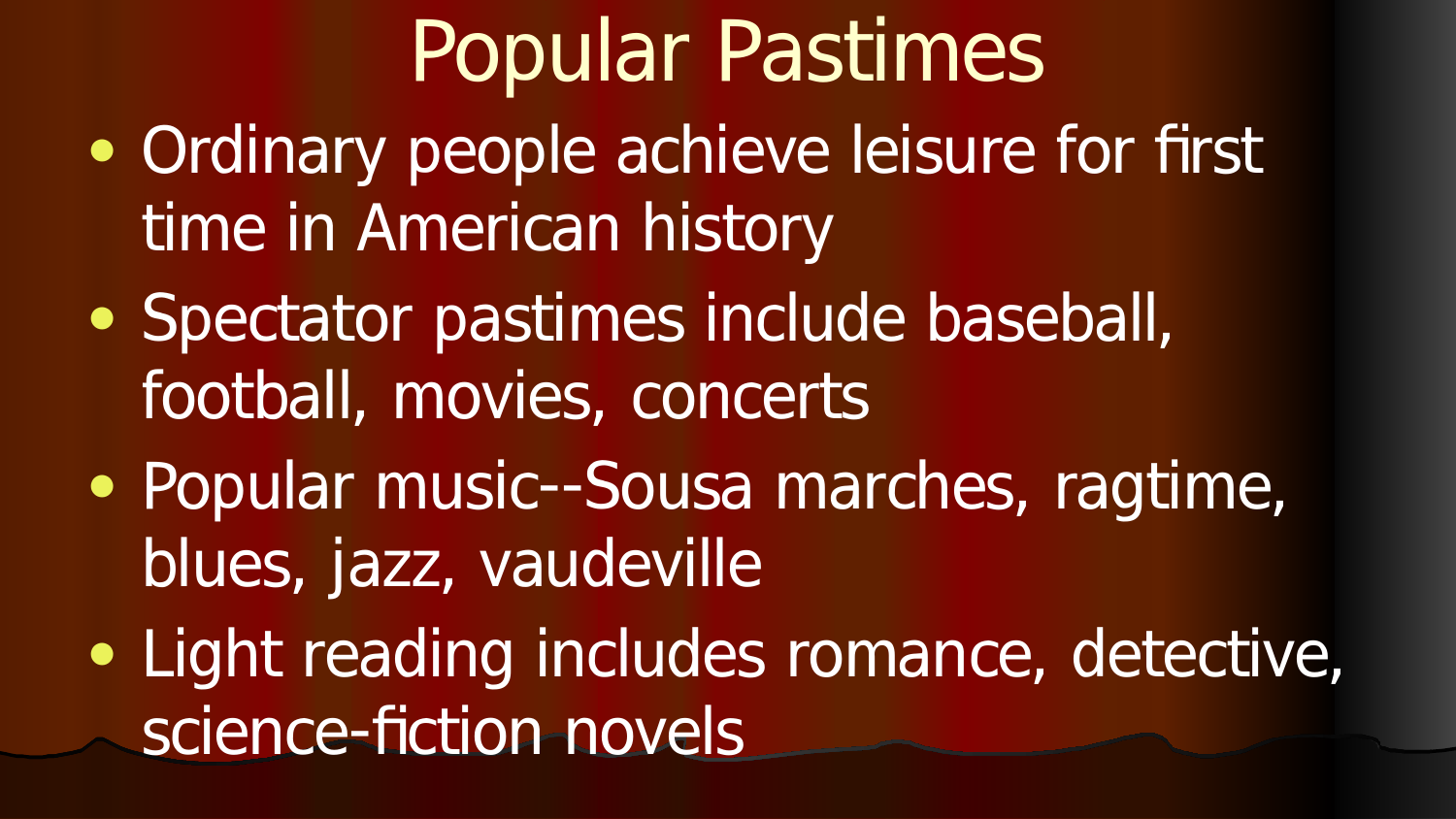

# Popular Pastimes
Ordinary people achieve leisure for first time in American history
Spectator pastimes include baseball,  football, movies, concerts
Popular music--Sousa marches, ragtime, blues, jazz, vaudeville
Light reading includes romance, detective, science-fiction novels